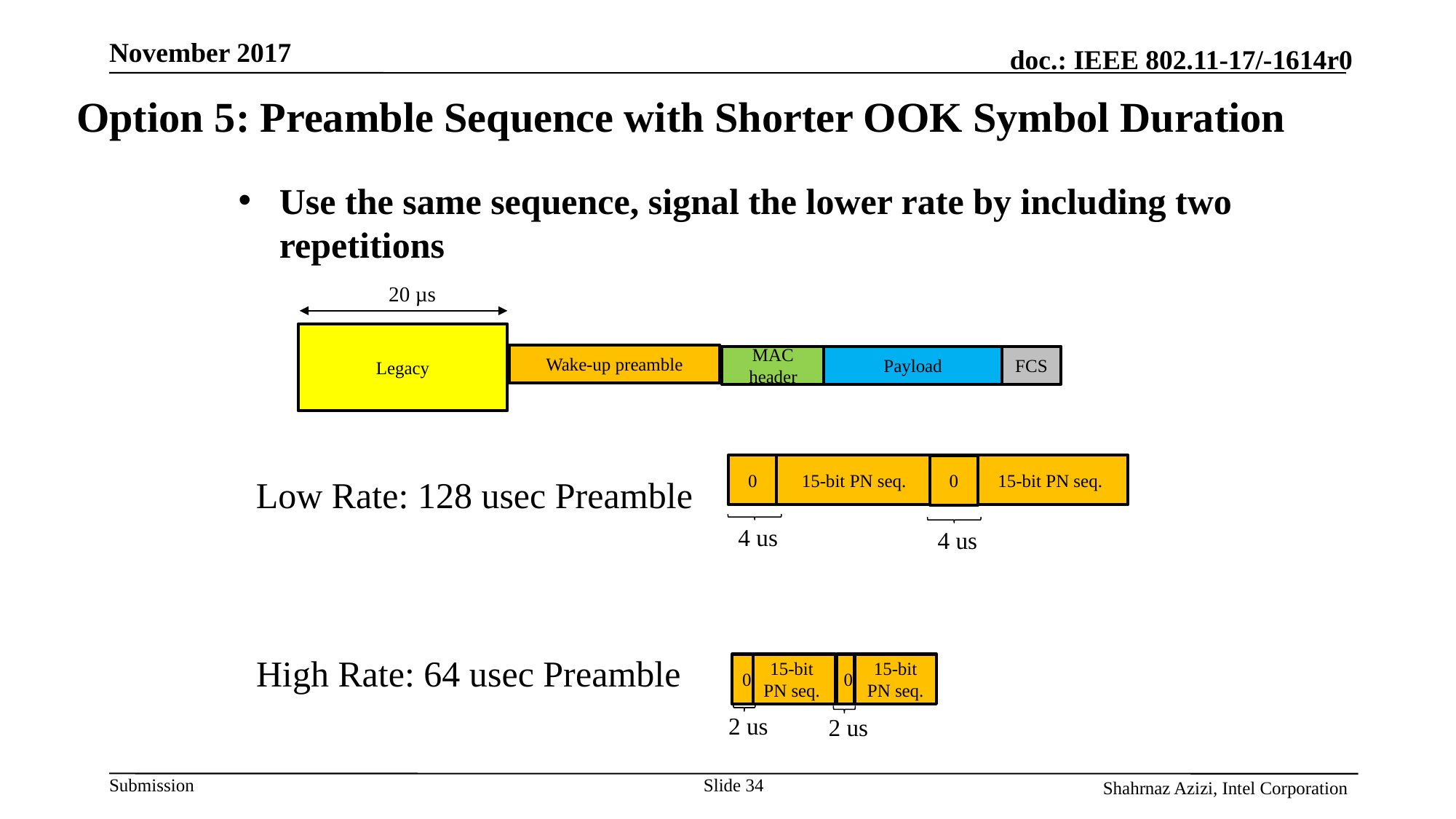

November 2017
# Option 5: Preamble Sequence with Shorter OOK Symbol Duration
Use the same sequence, signal the lower rate by including two repetitions

20 µs
Legacy
Wake-up preamble
MAC header
Payload
FCS
0
15-bit PN seq.
15-bit PN seq.
0
Low Rate: 128 usec Preamble

4 us
4 us
High Rate: 64 usec Preamble
0
15-bit PN seq.
0
15-bit PN seq.

2 us
2 us
Slide 34
Shahrnaz Azizi, Intel Corporation